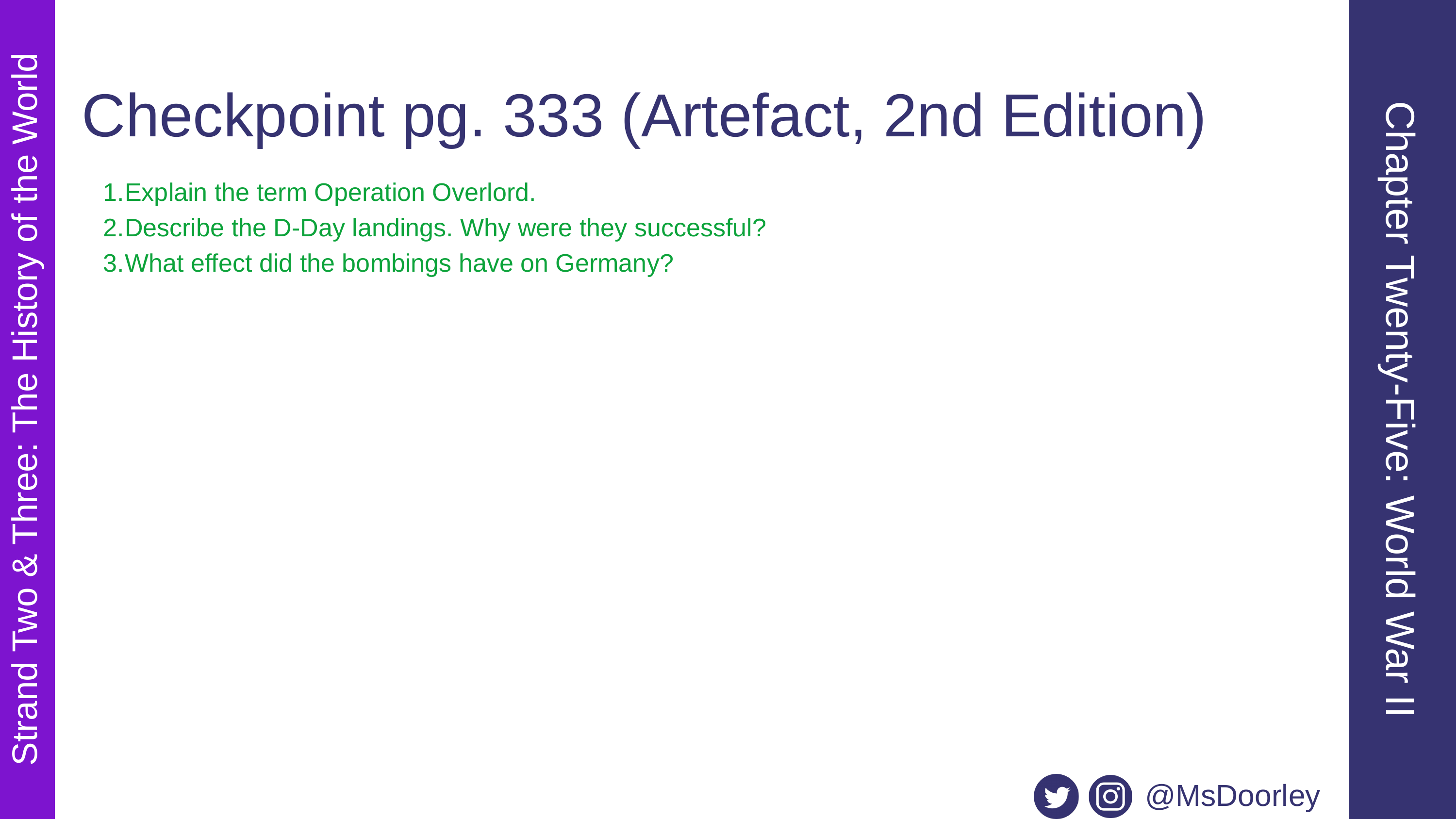

Checkpoint pg. 333 (Artefact, 2nd Edition)
Explain the term Operation Overlord.
Describe the D-Day landings. Why were they successful?
What effect did the bombings have on Germany?
Chapter Twenty-Five: World War II
Strand Two & Three: The History of the World

@MsDoorley